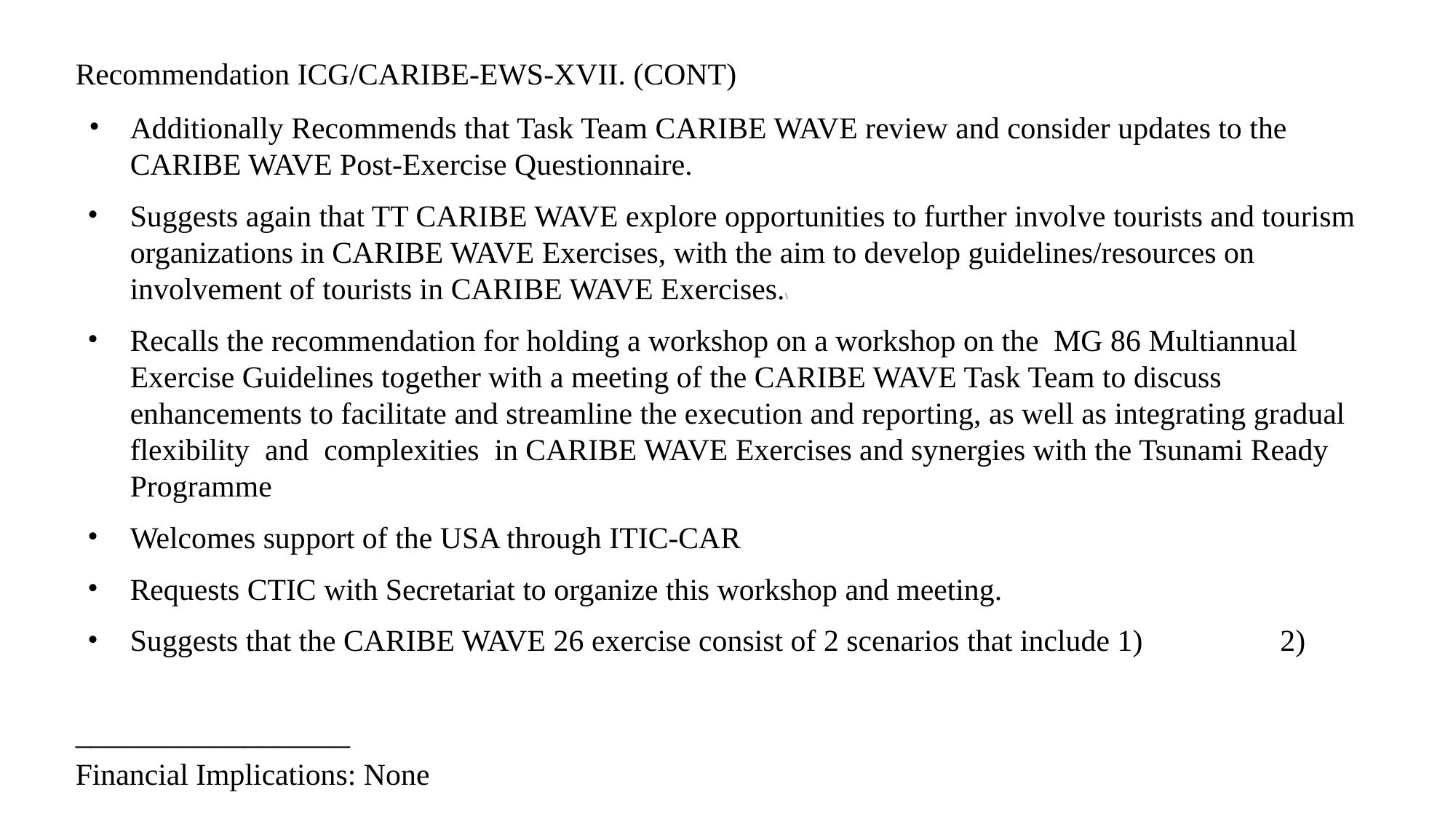

Recommendation ICG/CARIBE-EWS-XVII. (CONT)

Additionally Recommends that Task Team CARIBE WAVE review and consider updates to the CARIBE WAVE Post-Exercise Questionnaire.
Suggests again that TT CARIBE WAVE explore opportunities to further involve tourists and tourism organizations in CARIBE WAVE Exercises, with the aim to develop guidelines/resources on involvement of tourists in CARIBE WAVE Exercises.\
Recalls the recommendation for holding a workshop on a workshop on the  MG 86 Multiannual Exercise Guidelines together with a meeting of the CARIBE WAVE Task Team to discuss enhancements to facilitate and streamline the execution and reporting, as well as integrating gradual flexibility  and  complexities  in CARIBE WAVE Exercises and synergies with the Tsunami Ready Programme
Welcomes support of the USA through ITIC-CAR
Requests CTIC with Secretariat to organize this workshop and meeting.
Suggests that the CARIBE WAVE 26 exercise consist of 2 scenarios that include 1)                  2)

__________________
Financial Implications: None